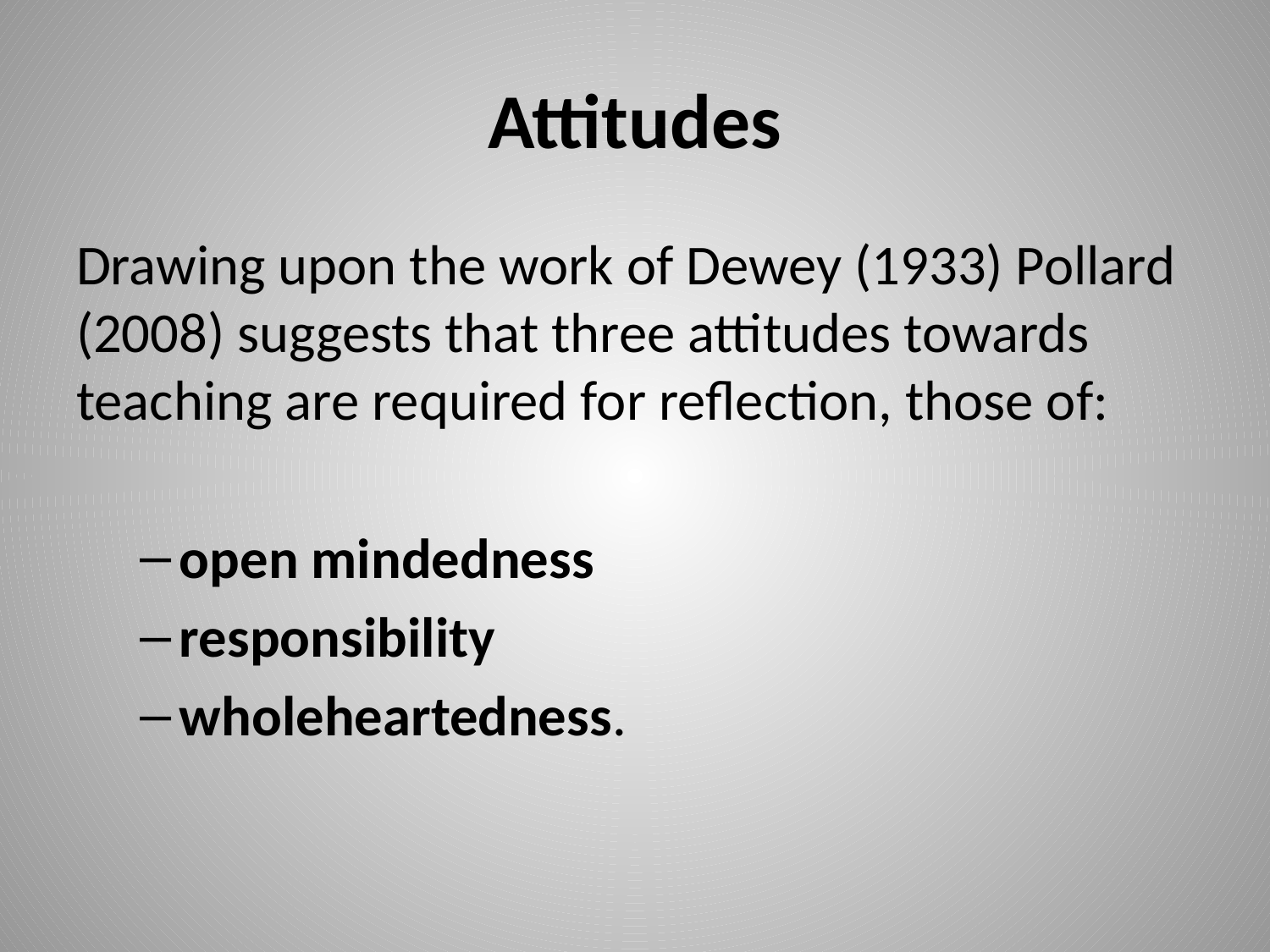

# Attitudes
Drawing upon the work of Dewey (1933) Pollard (2008) suggests that three attitudes towards teaching are required for reflection, those of:

open mindedness
responsibility
wholeheartedness.